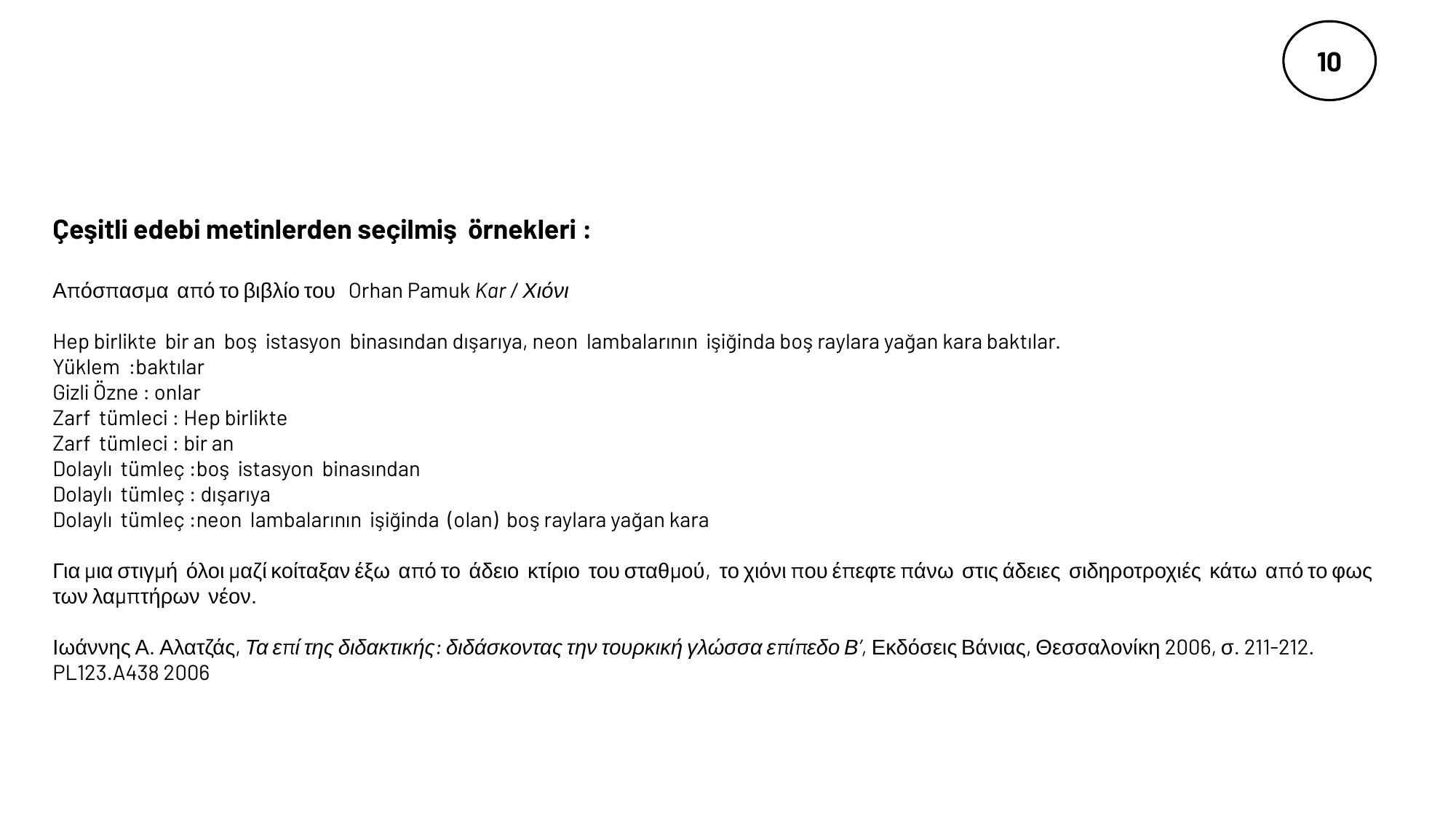

10

Çeşitli edebi metinlerden seçilmiş  örnekleri :

Απόσπασμα  από το βιβλίο του   Orhan Pamuk Kar / Χιόνι

Hep birlikte  bir an  boş  istasyon  binasından dışarıya, neon  lambalarının  işiğinda boş raylara yağan kara baktılar.
Yüklem  :baktılar
Gizli Özne : onlar
Zarf  tümleci : Hep birlikte
Zarf  tümleci : bir an
Dolaylı  tümleç :boş  istasyon  binasından
Dolaylı  tümleç : dışarıya
Dolaylı  tümleç :neon  lambalarının  işiğinda  (olan)  boş raylara yağan kara

Για μια στιγμή  όλοι μαζί κοίταξαν έξω  από το  άδειο  κτίριο  του σταθμού,  το χιόνι που έπεφτε πάνω  στις άδειες  σιδηροτροχιές  κάτω  από το φως των λαμπτήρων  νέον.

Ιωάννης Α. Αλατζάς, Τα επί της διδακτικής: διδάσκοντας την τουρκική γλώσσα επίπεδο Β’, Εκδόσεις Βάνιας, Θεσσαλονίκη 2006, σ. 211-212. PL123.A438 2006